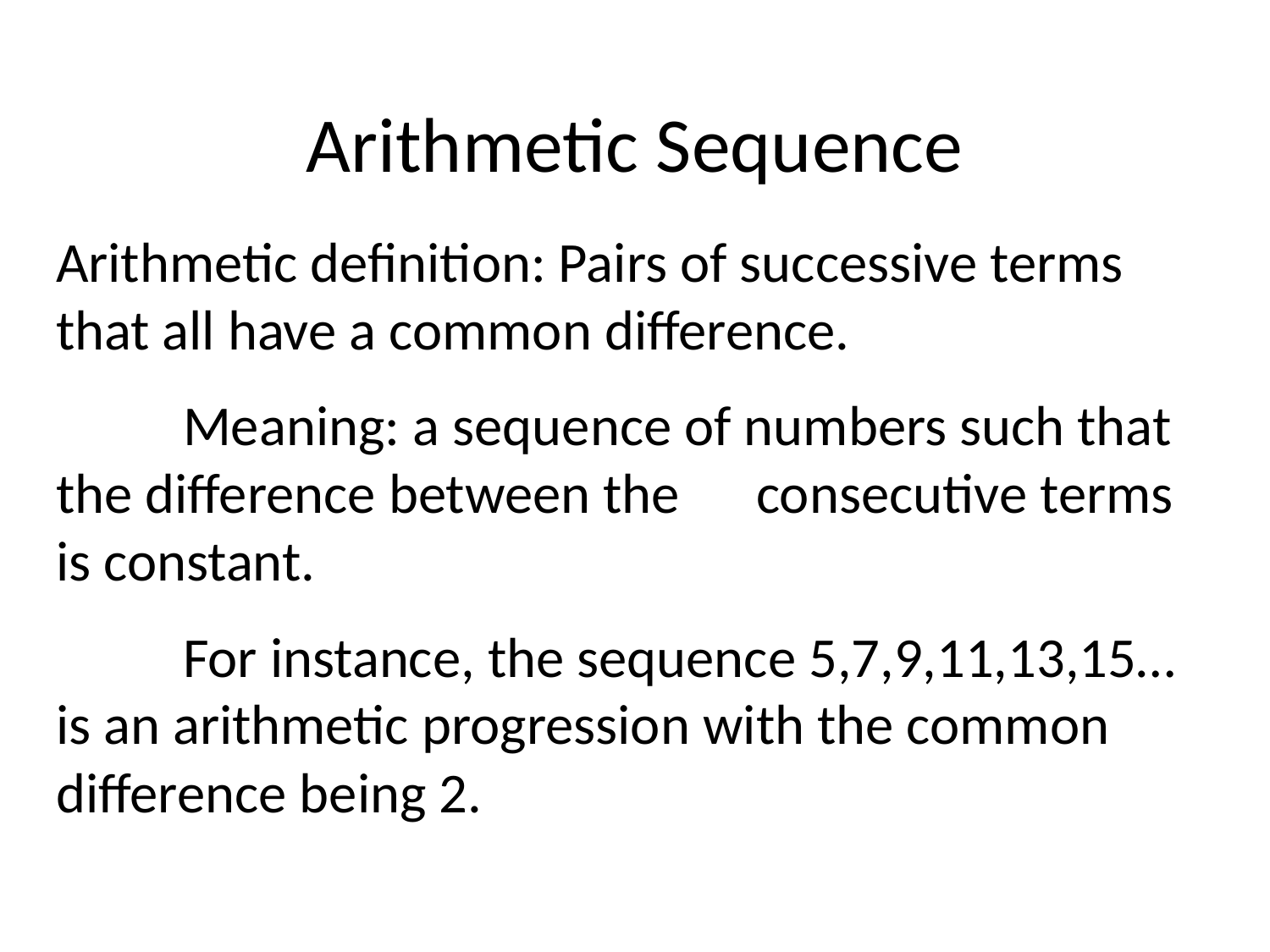

# Arithmetic Sequence
Arithmetic definition: Pairs of successive terms that all have a common difference.
	Meaning: a sequence of numbers such that the difference between the      consecutive terms is constant.
 	For instance, the sequence 5,7,9,11,13,15… is an arithmetic progression with the common difference being 2.